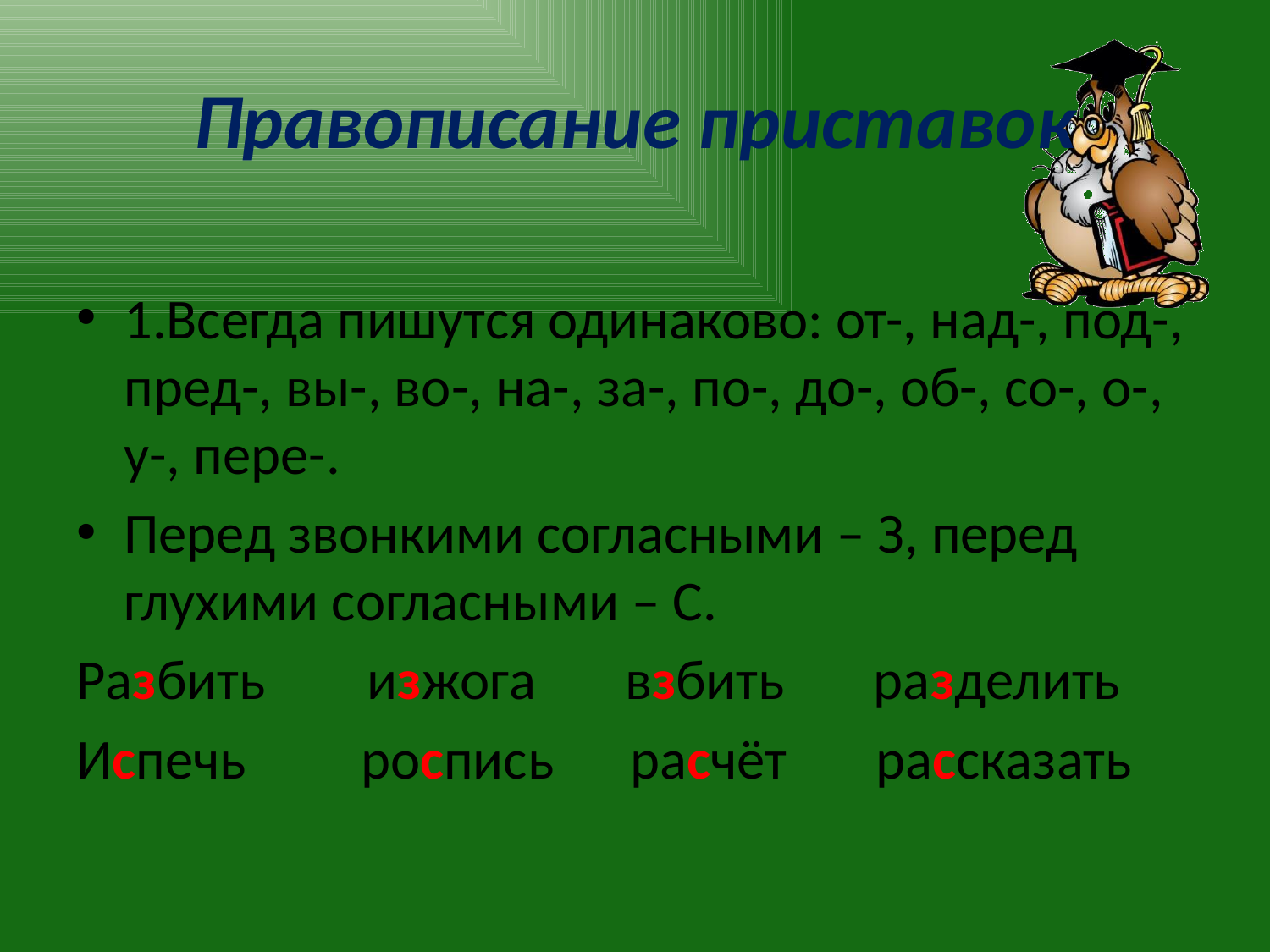

# Правописание приставок
1.Всегда пишутся одинаково: от-, над-, под-, пред-, вы-, во-, на-, за-, по-, до-, об-, со-, о-, у-, пере-.
Перед звонкими согласными – З, перед глухими согласными – С.
Разбить        изжога       взбить       разделить
Испечь         роспись      расчёт       рассказать